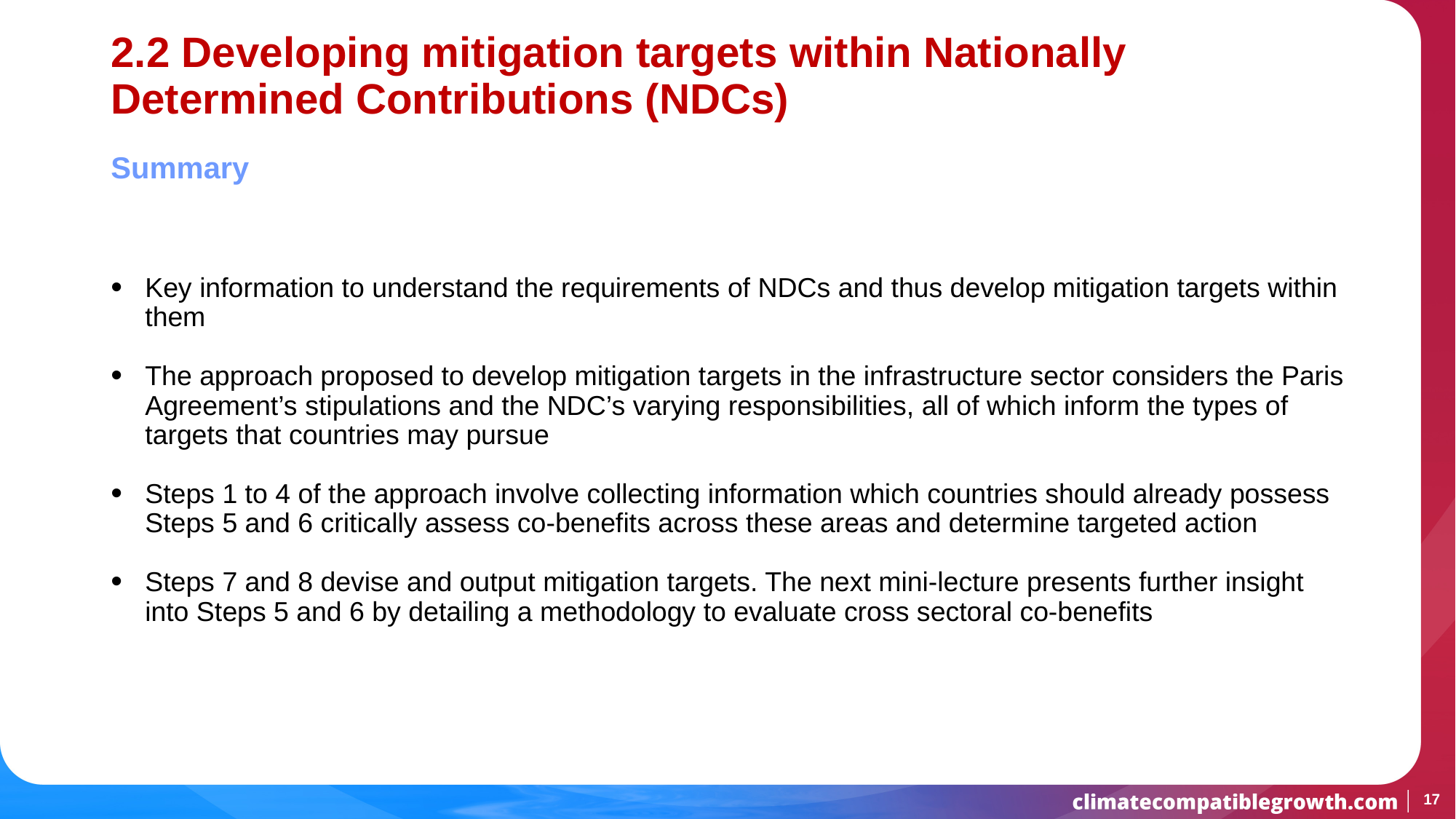

# 2.2 Developing mitigation targets within Nationally Determined Contributions (NDCs)
Summary

Key information to understand the requirements of NDCs and thus develop mitigation targets within them

The approach proposed to develop mitigation targets in the infrastructure sector considers the Paris Agreement’s stipulations and the NDC’s varying responsibilities, all of which inform the types of targets that countries may pursue

Steps 1 to 4 of the approach involve collecting information which countries should already possess Steps 5 and 6 critically assess co-benefits across these areas and determine targeted action

Steps 7 and 8 devise and output mitigation targets. The next mini-lecture presents further insight into Steps 5 and 6 by detailing a methodology to evaluate cross sectoral co-benefits
17